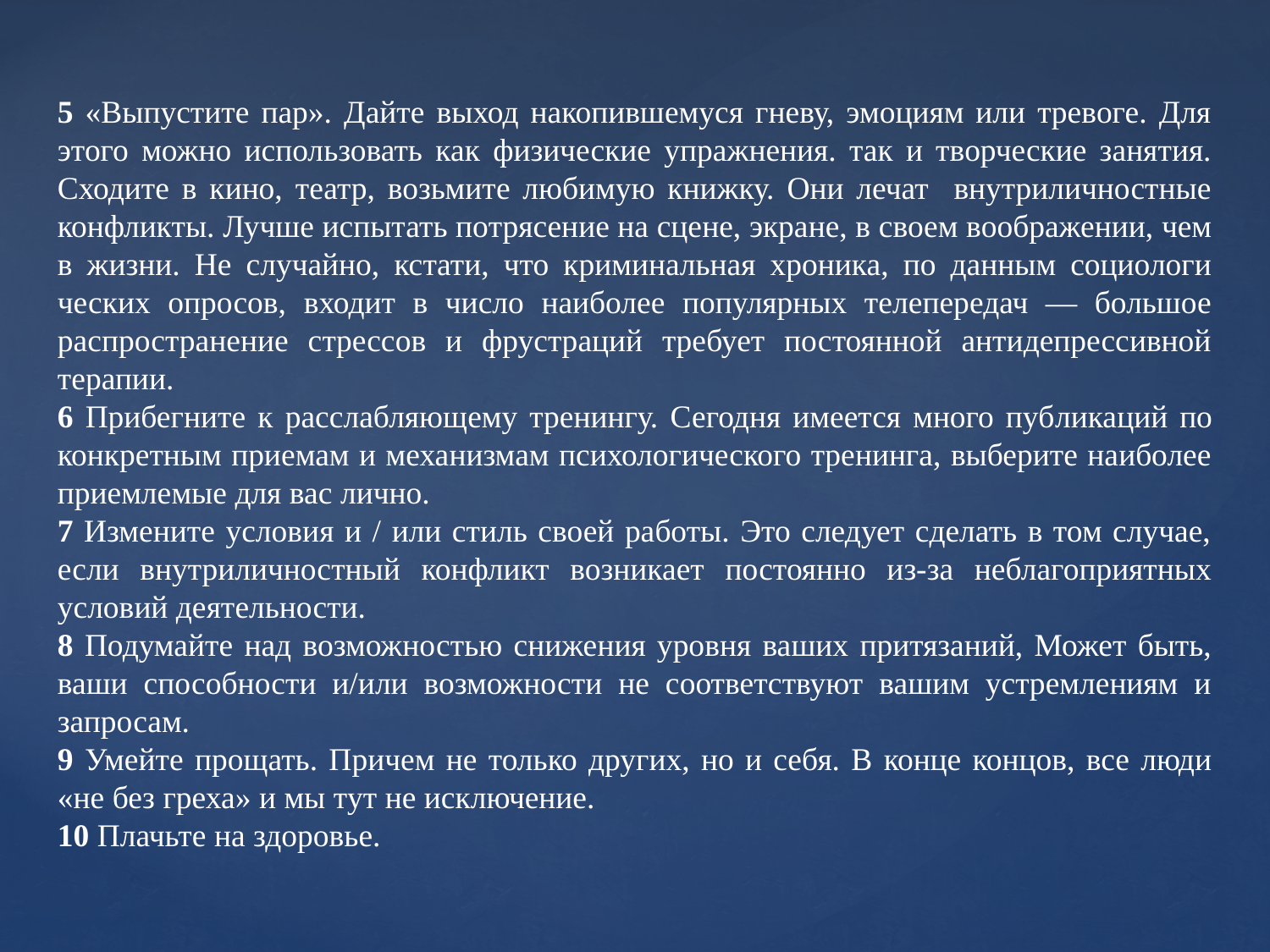

5 «Выпустите пар». Дайте выход накопившемуся гневу, эмоциям или тревоге. Для этого можно использовать как физические упражнения. так и творческие занятия. Сходите в кино, театр, возьмите любимую книжку. Они лечат  внутриличностные конфликты. Лучше испытать по­трясение на сцене, экране, в своем воображении, чем в жизни. Не случайно, кстати, что криминальная хроника, по данным социологи­ческих опросов, входит в число наиболее популярных телепередач — большое распространение стрессов и фрустраций требует постоянной антидепрессивной терапии.
6 Прибегните к расслабляющему тренингу. Сегодня имеется много пуб­ликаций по конкретным приемам и механизмам психологического тренинга, выберите наиболее приемлемые для вас лично.
7 Измените условия и / или стиль своей работы. Это следует сделать в том случае, если внутриличностный конфликт возникает постоянно из-за неблагоприятных условий деятельности.
8 Подумайте над возможностью снижения уровня ваших притязаний, Может быть, ваши способности и/или возможности не соответствуют вашим устремлениям и запросам.
9 Умейте прощать. Причем не только других, но и себя. В конце концов, все люди «не без греха» и мы тут не исключение.
10 Плачьте на здоровье.